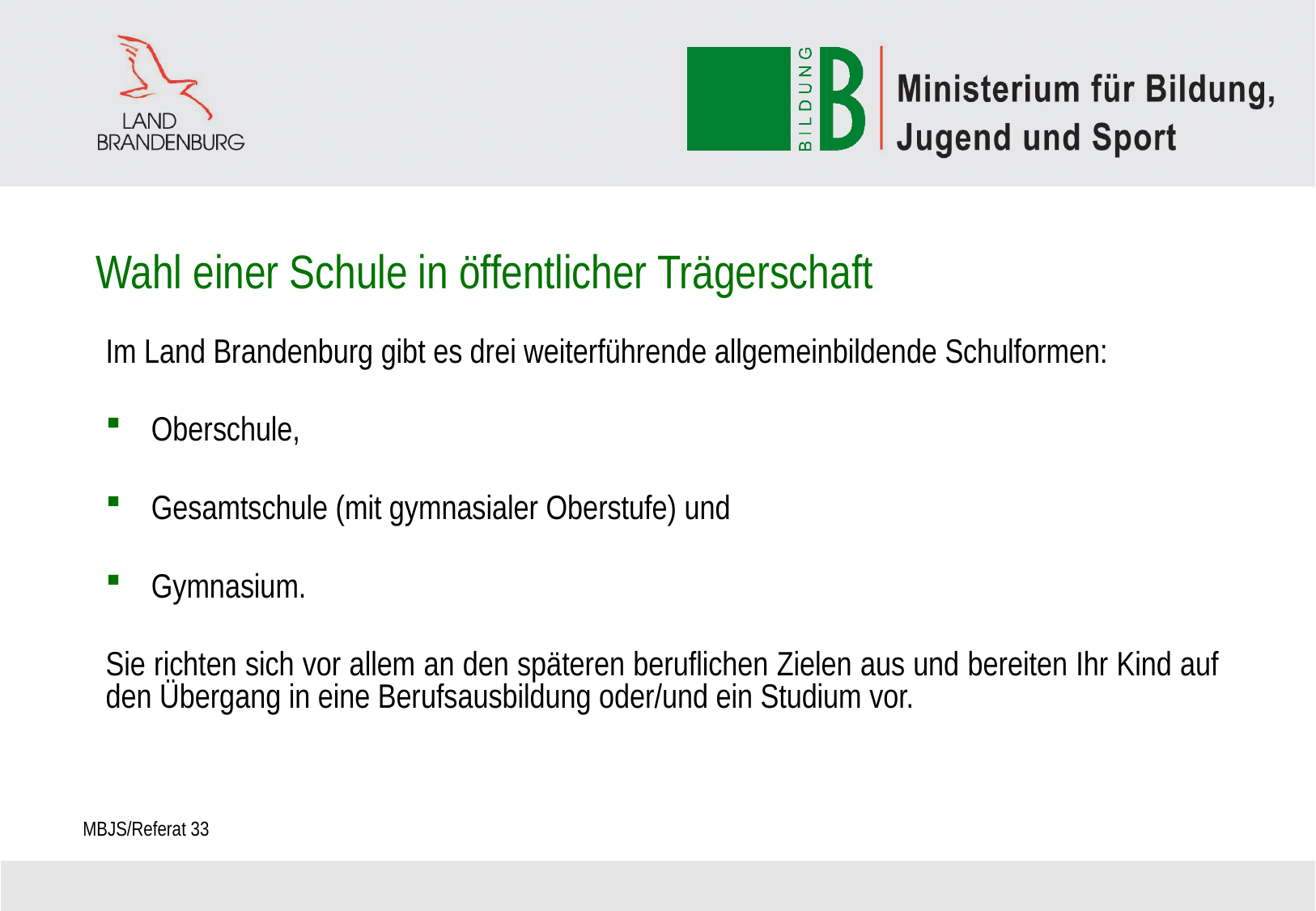

# Wahl einer Schule in öffentlicher Trägerschaft
Im Land Brandenburg gibt es drei weiterführende allgemeinbildende Schulformen:

Oberschule,

Gesamtschule (mit gymnasialer Oberstufe) und

Gymnasium.

Sie richten sich vor allem an den späteren beruflichen Zielen aus und bereiten Ihr Kind auf den Übergang in eine Berufsausbildung oder/und ein Studium vor.
MBJS/Referat 33